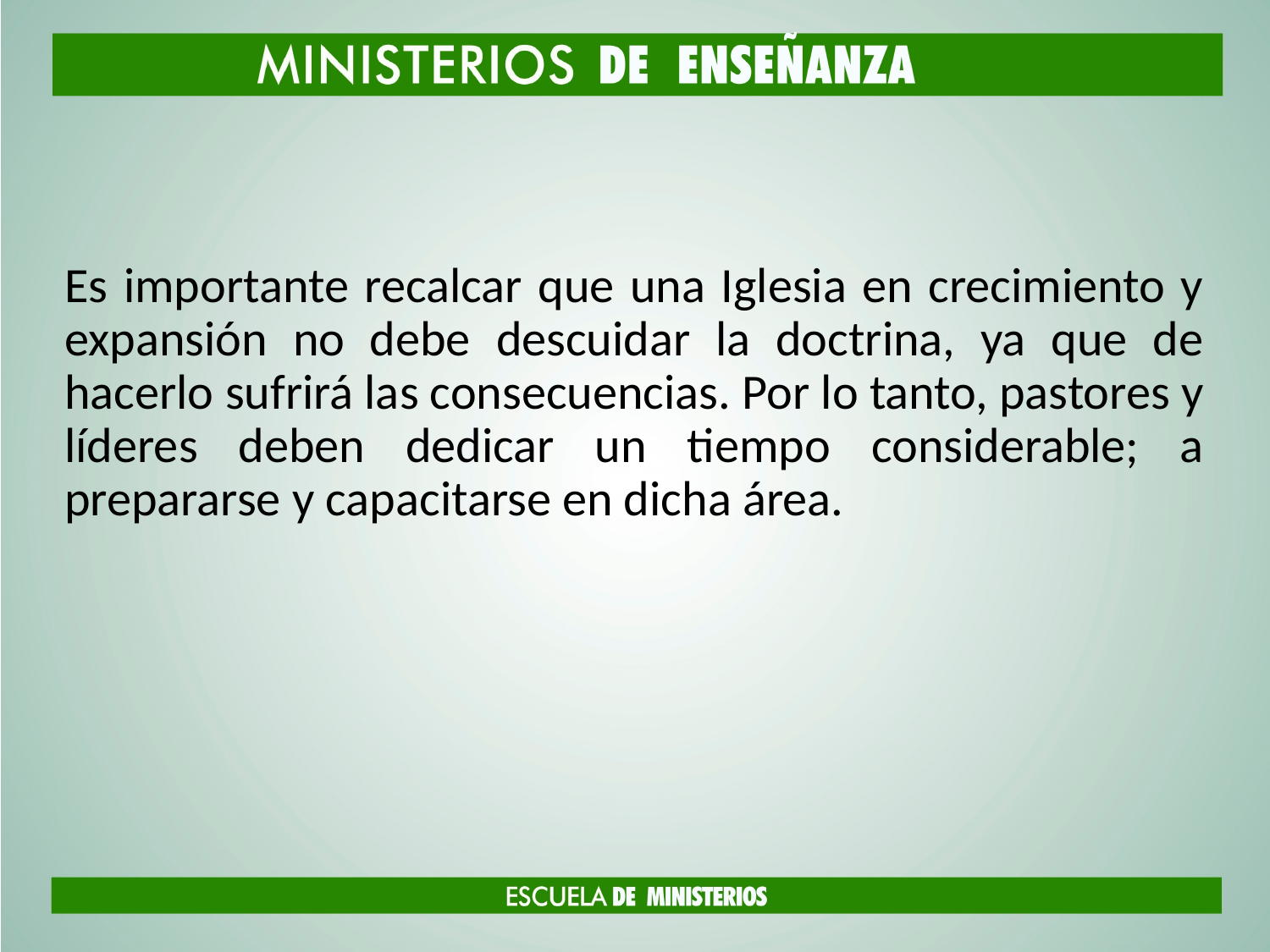

#
Es importante recalcar que una Iglesia en crecimiento y expansión no debe descuidar la doctrina, ya que de hacerlo sufrirá las consecuencias. Por lo tanto, pastores y líderes deben dedicar un tiempo considerable; a prepararse y capacitarse en dicha área.